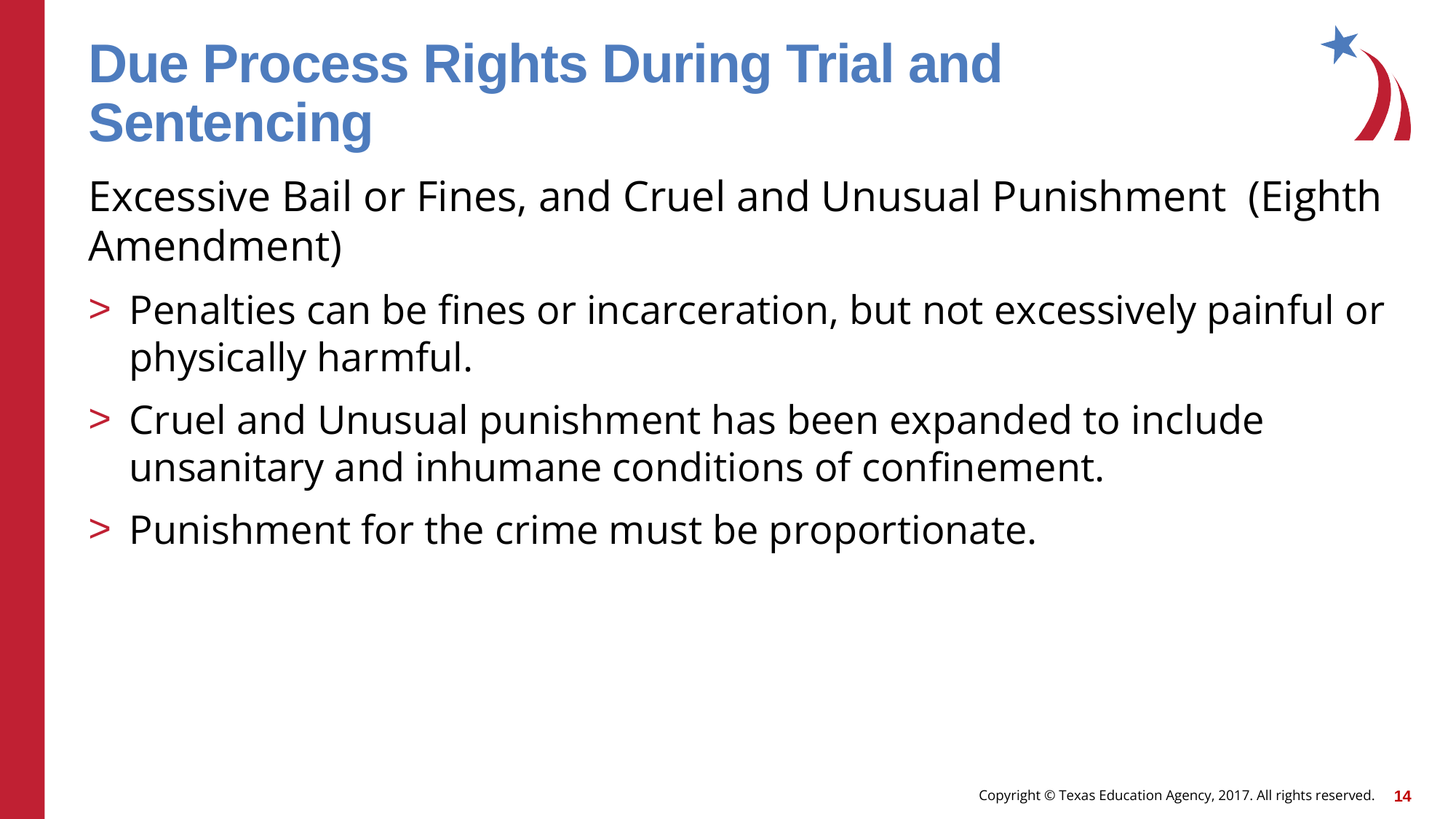

# Due Process Rights During Trial and Sentencing
Excessive Bail or Fines, and Cruel and Unusual Punishment  (Eighth Amendment)
Penalties can be fines or incarceration, but not excessively painful or physically harmful.
Cruel and Unusual punishment has been expanded to include unsanitary and inhumane conditions of confinement.
Punishment for the crime must be proportionate.